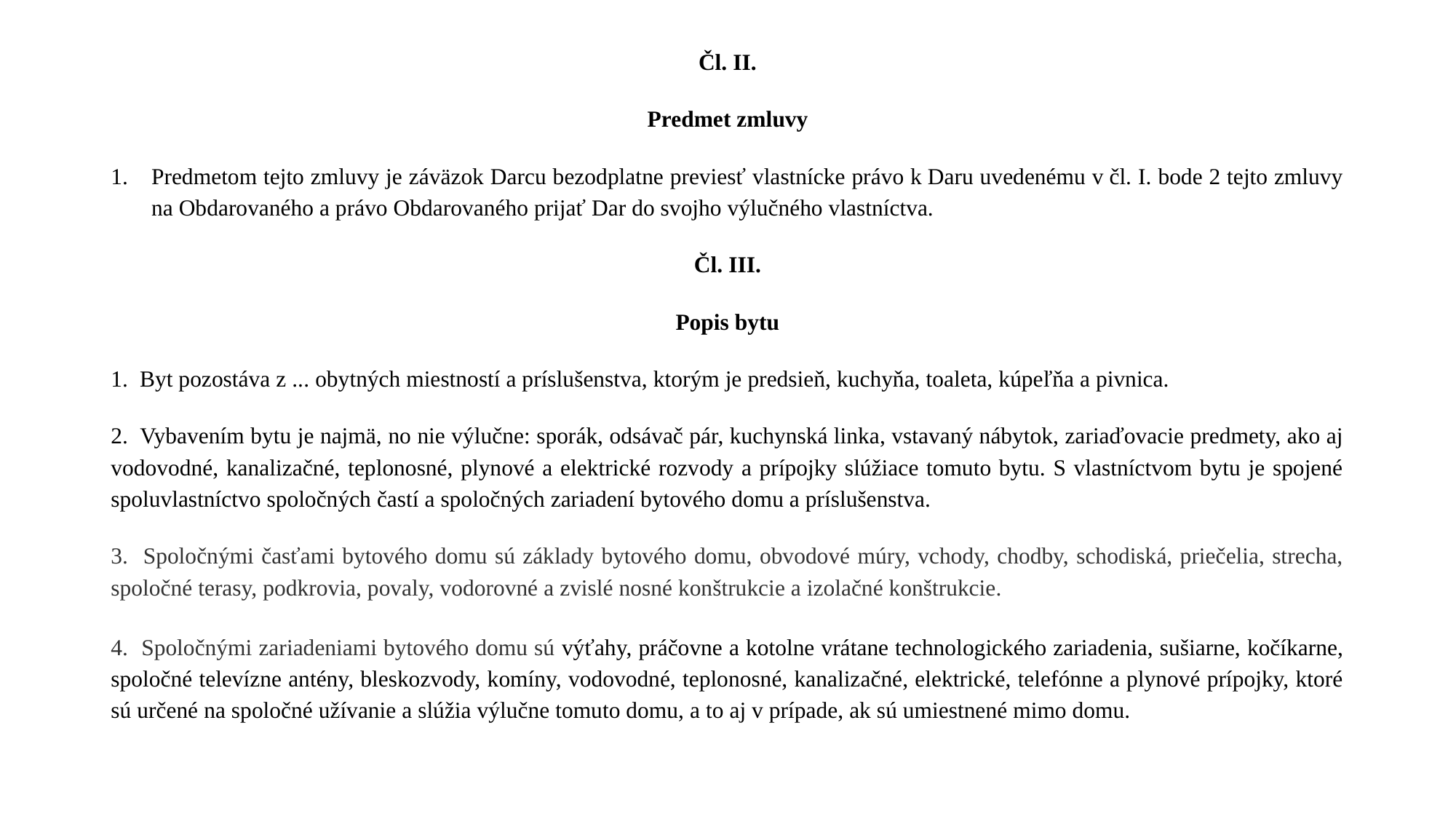

Čl. II.
Predmet zmluvy
Predmetom tejto zmluvy je záväzok Darcu bezodplatne previesť vlastnícke právo k Daru uvedenému v čl. I. bode 2 tejto zmluvy na Obdarovaného a právo Obdarovaného prijať Dar do svojho výlučného vlastníctva.
Čl. III.
Popis bytu
1.  Byt pozostáva z ... obytných miestností a príslušenstva, ktorým je predsieň, kuchyňa, toaleta, kúpeľňa a pivnica.
2.  Vybavením bytu je najmä, no nie výlučne: sporák, odsávač pár, kuchynská linka, vstavaný nábytok, zariaďovacie predmety, ako aj vodovodné, kanalizačné, teplonosné, plynové a elektrické rozvody a prípojky slúžiace tomuto bytu. S vlastníctvom bytu je spojené spoluvlastníctvo spoločných častí a spoločných zariadení bytového domu a príslušenstva.
3.  Spoločnými časťami bytového domu sú základy bytového domu, obvodové múry, vchody, chodby, schodiská, priečelia, strecha, spoločné terasy, podkrovia, povaly, vodorovné a zvislé nosné konštrukcie a izolačné konštrukcie.
4.  Spoločnými zariadeniami bytového domu sú výťahy, práčovne a kotolne vrátane technologického zariadenia, sušiarne, kočíkarne, spoločné televízne antény, bleskozvody, komíny, vodovodné, teplonosné, kanalizačné, elektrické, telefónne a plynové prípojky, ktoré sú určené na spoločné užívanie a slúžia výlučne tomuto domu, a to aj v prípade, ak sú umiestnené mimo domu.